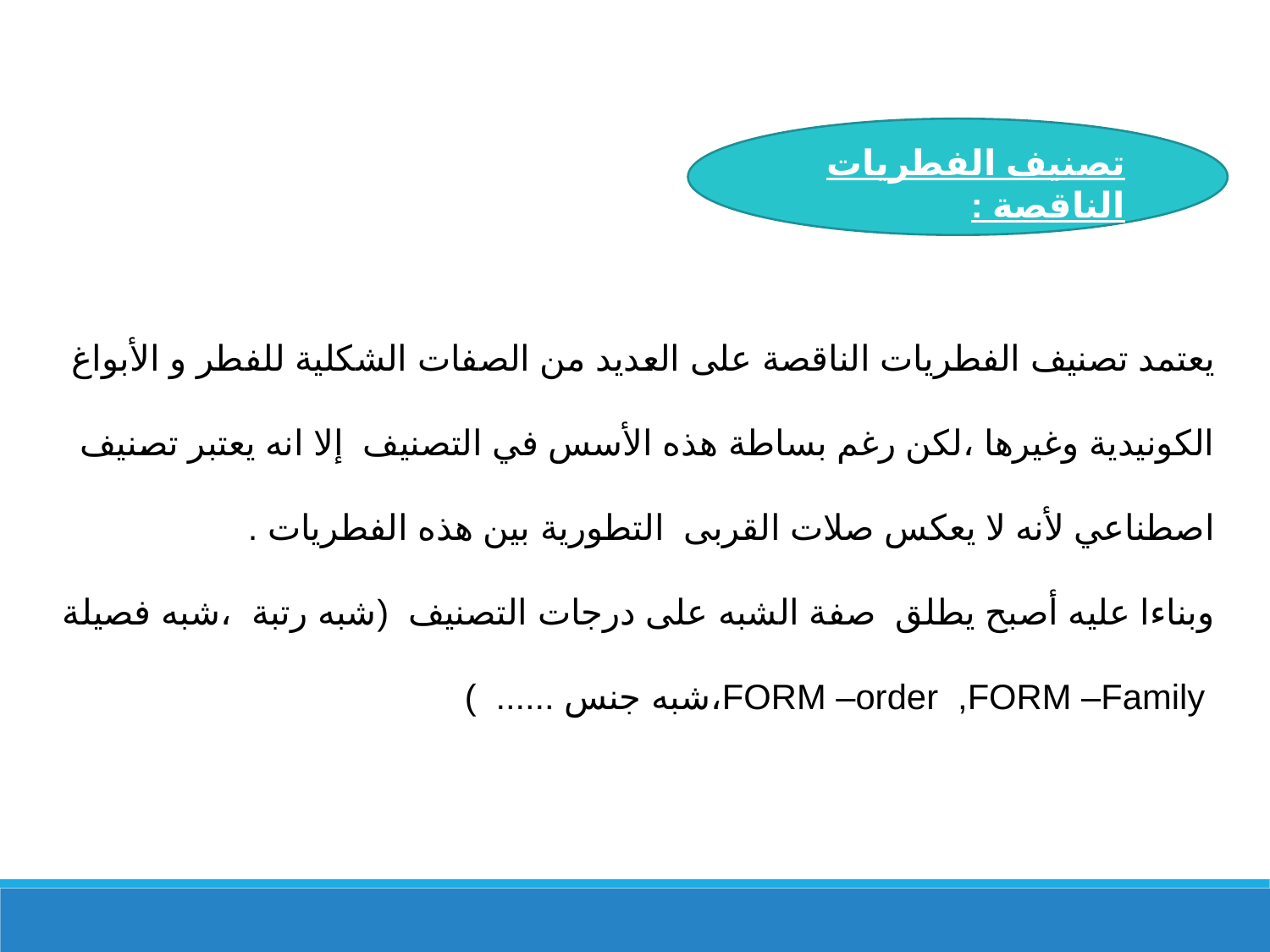

تصنيف الفطريات الناقصة :
يعتمد تصنيف الفطريات الناقصة على العديد من الصفات الشكلية للفطر و الأبواغ الكونيدية وغيرها ،لكن رغم بساطة هذه الأسس في التصنيف  إلا انه يعتبر تصنيف اصطناعي لأنه لا يعكس صلات القربى  التطورية بين هذه الفطريات .
وبناءا عليه أصبح يطلق  صفة الشبه على درجات التصنيف  (شبه رتبة  ،شبه فصيلة ،شبه جنس ......  )FORM –order  ,FORM –Family